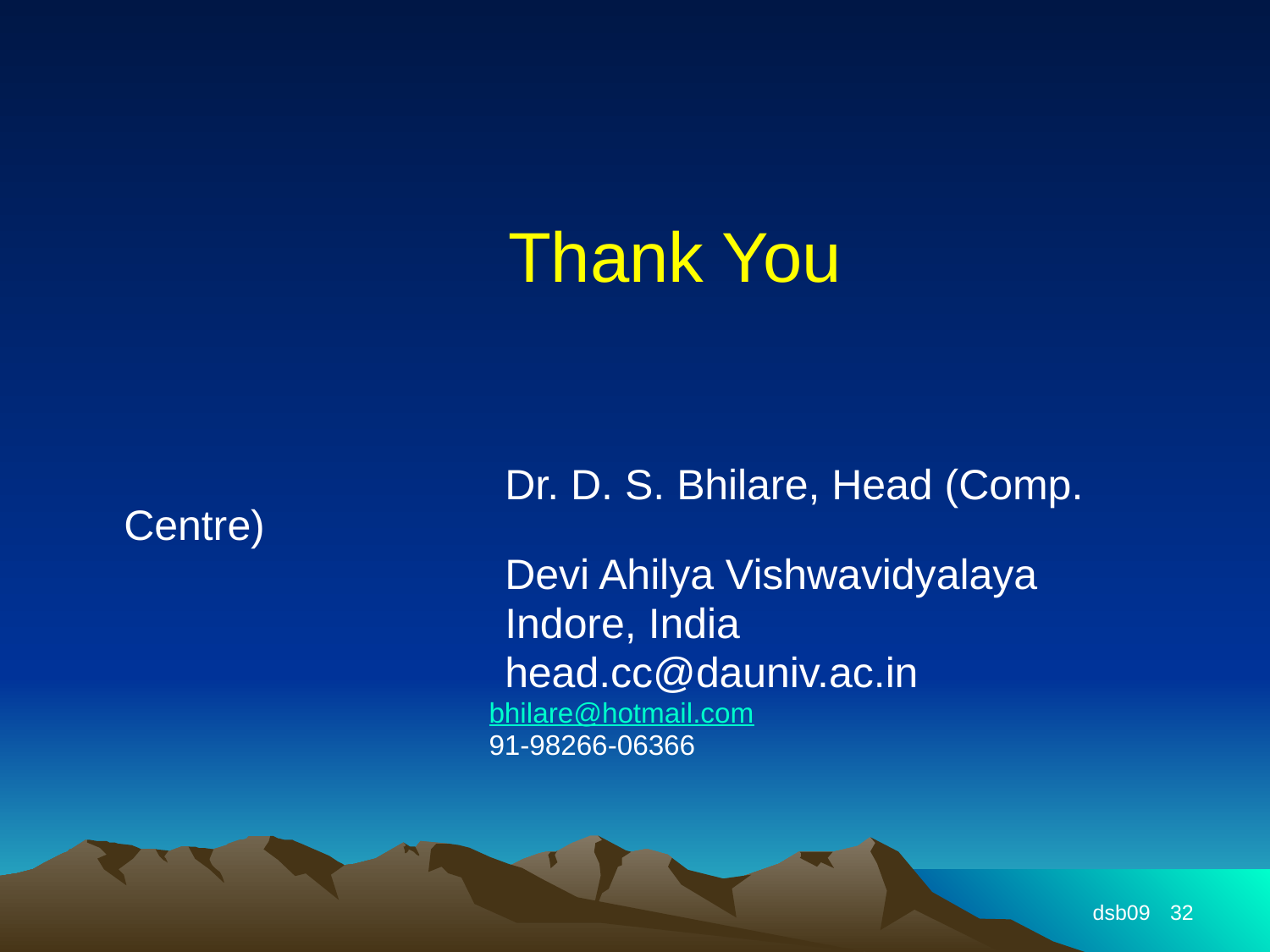

#

	Thank You

				Dr. D. S. Bhilare, Head (Comp. Centre)
				Devi Ahilya Vishwavidyalaya
				Indore, India
				head.cc@dauniv.ac.in
		bhilare@hotmail.com
		91-98266-06366

dsb09
32